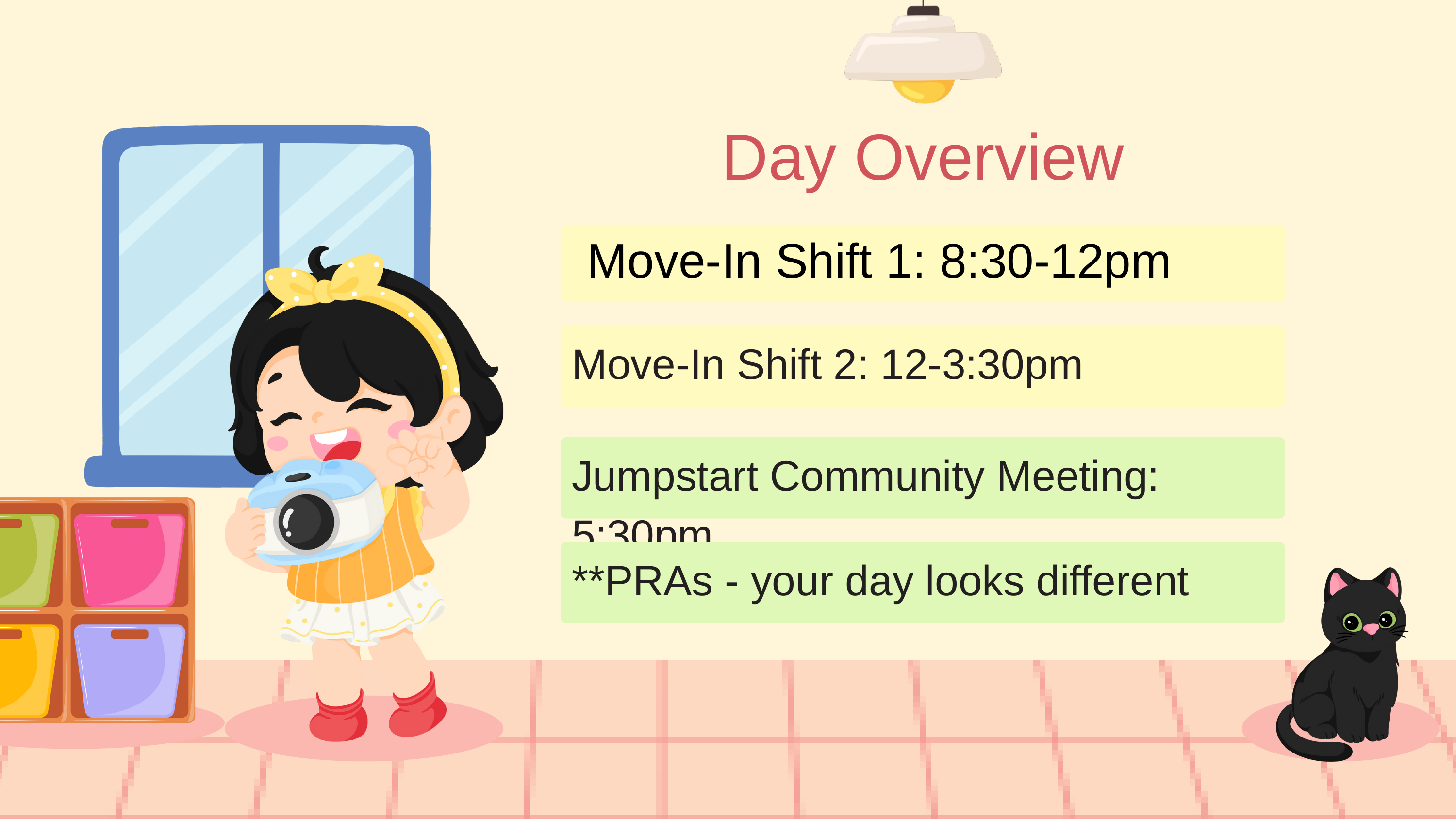

Day Overview

Move-In Shift 1: 8:30-12pm

Move-In Shift 2: 12-3:30pm

Jumpstart Community Meeting: 5:30pm

**PRAs - your day looks different